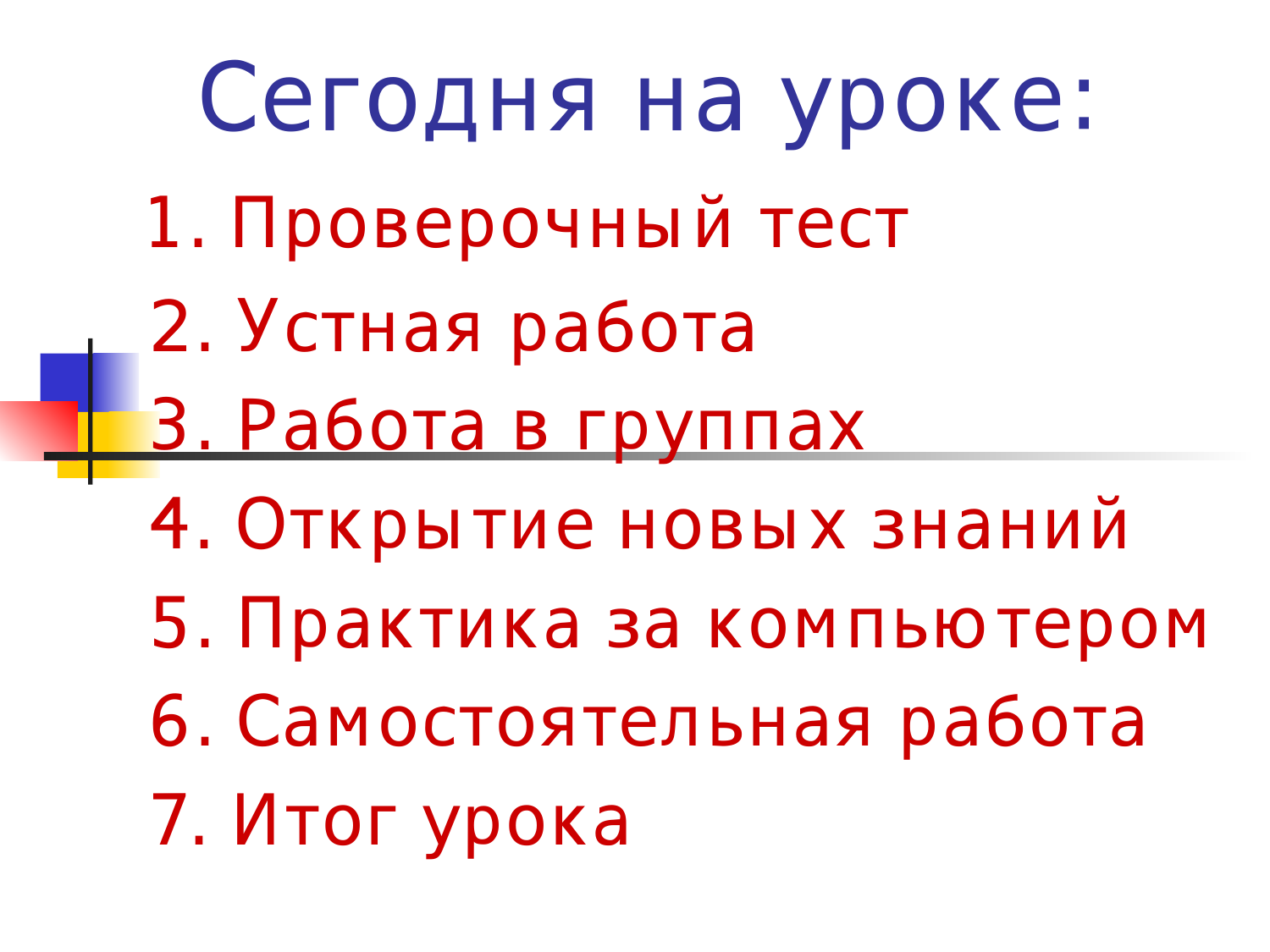

# Сегодня на уроке:
  1. Проверочный тест
   2. Устная работа
   3. Работа в группах
   4. Открытие новых знаний
   5. Практика за компьютером
   6. Самостоятельная работа
   7. Итог урока